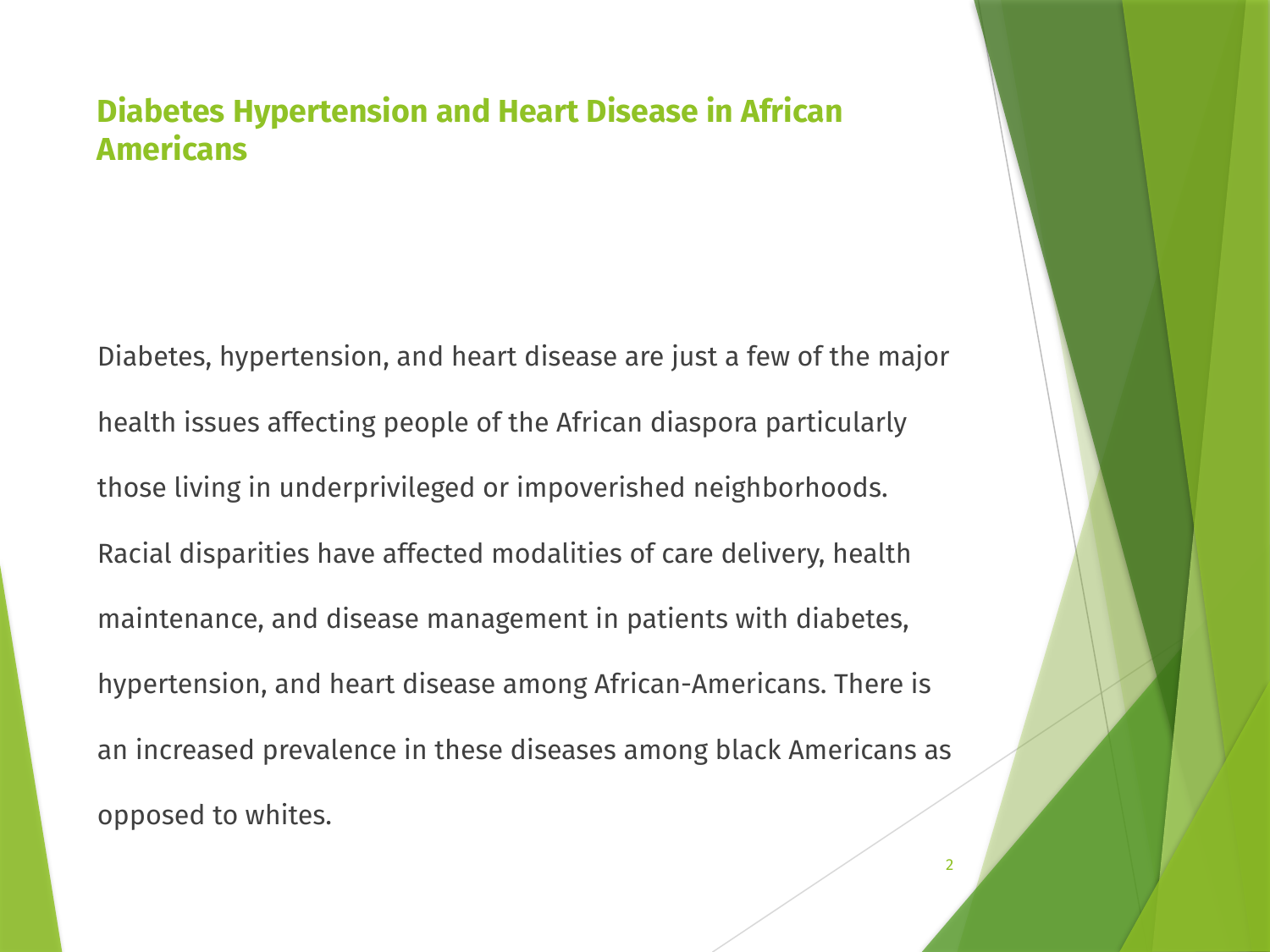

# Diabetes Hypertension and Heart Disease in African Americans
Diabetes, hypertension, and heart disease are just a few of the major health issues affecting people of the African diaspora particularly those living in underprivileged or impoverished neighborhoods. Racial disparities have affected modalities of care delivery, health maintenance, and disease management in patients with diabetes, hypertension, and heart disease among African-Americans. There is an increased prevalence in these diseases among black Americans as opposed to whites.

2